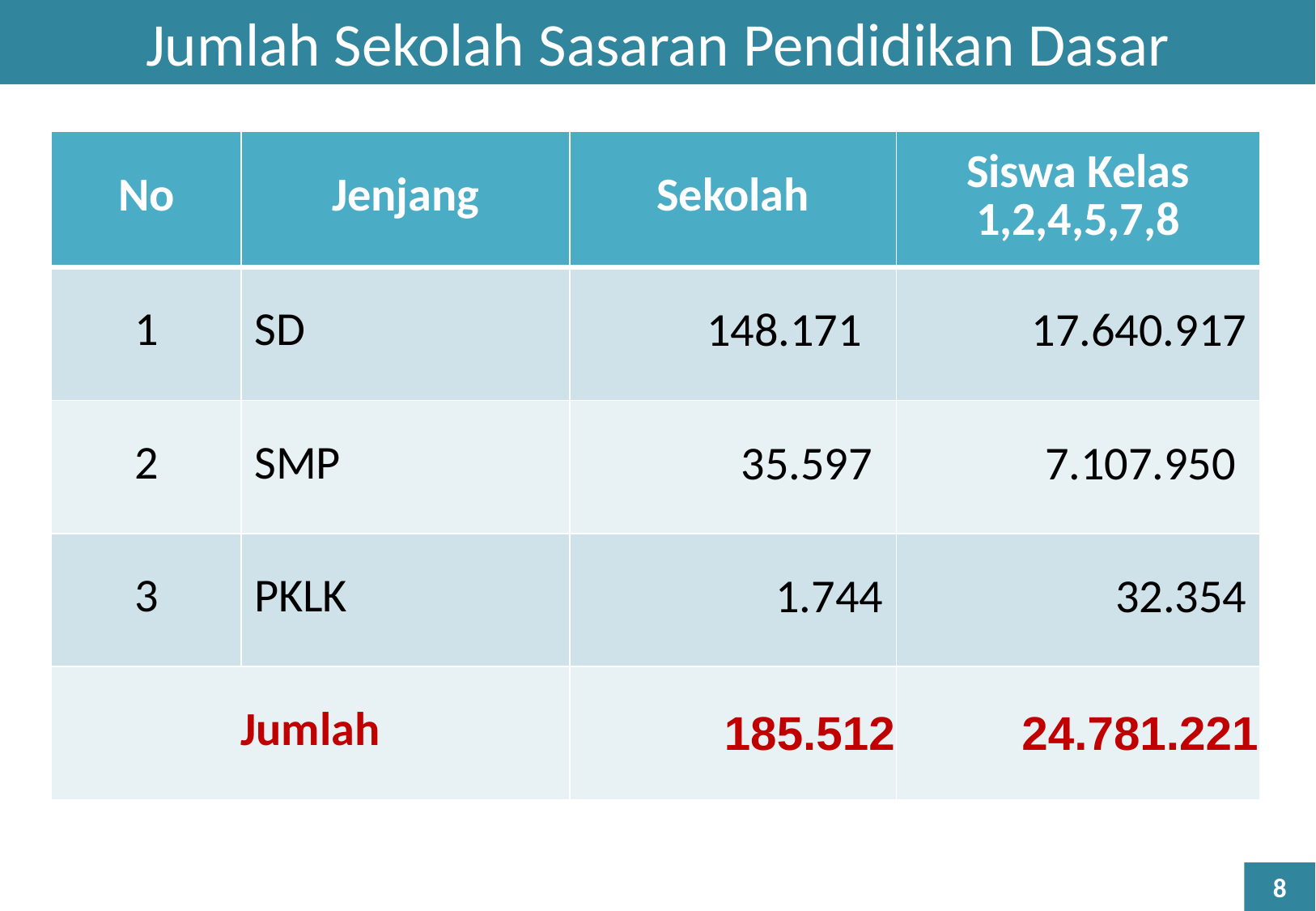

Jumlah Sekolah Sasaran Pendidikan Dasar
| No | Jenjang | Sekolah | Siswa Kelas 1,2,4,5,7,8 |
| --- | --- | --- | --- |
| 1 | SD | 148.171 | 17.640.917 |
| 2 | SMP | 35.597 | 7.107.950 |
| 3 | PKLK | 1.744 | 32.354 |
| Jumlah |  | 185.512 | 24.781.221 |
8